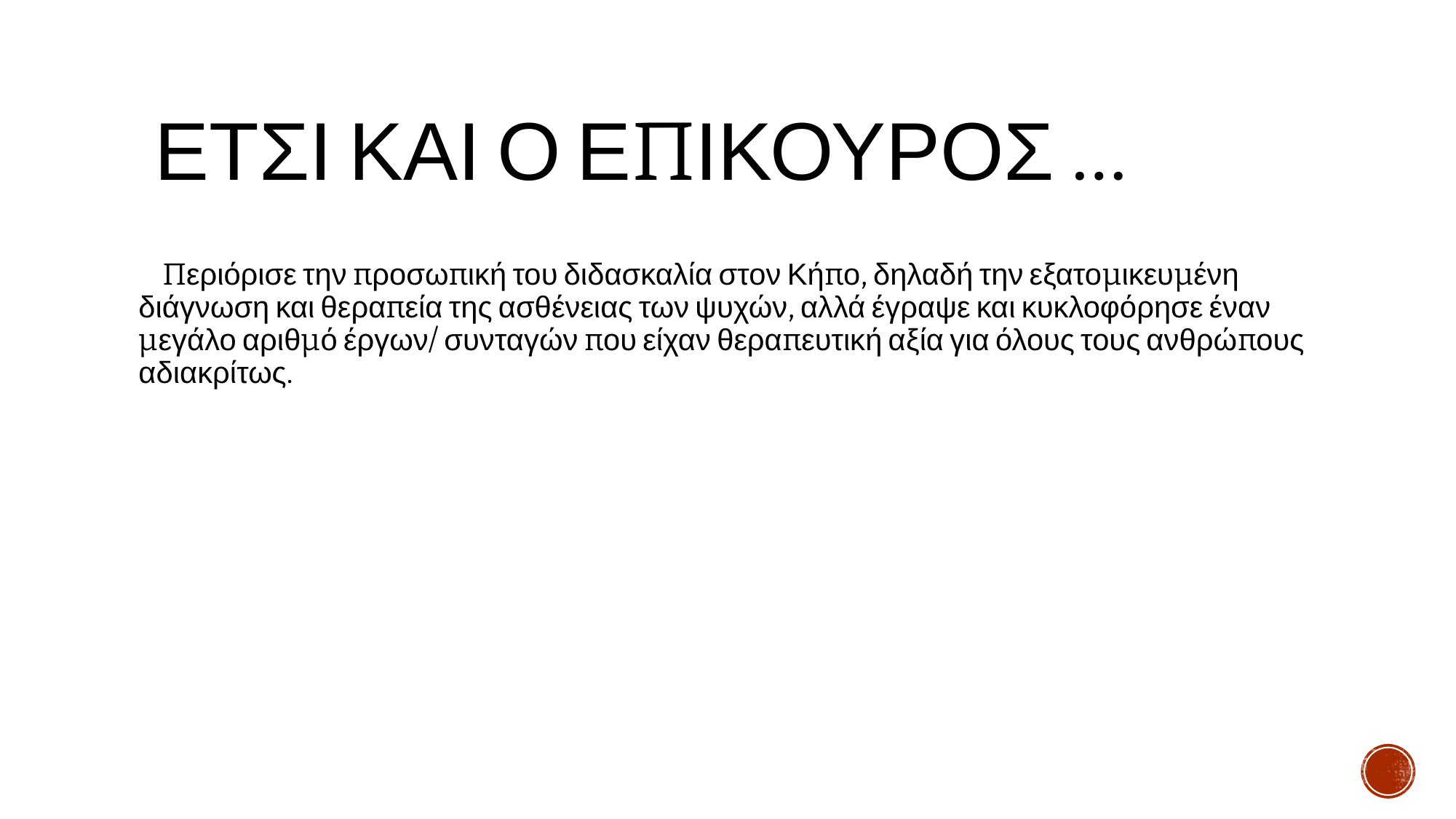

# ΕΤΣΙ ΚΑΙ Ο ΕΠΙΚΟΥΡΟΣ …
    Περιόρισε την προσωπική του διδασκαλία στον Κήπο, δηλαδή την εξατομικευμένη διάγνωση και θεραπεία της ασθένειας των ψυχών, αλλά έγραψε και κυκλοφόρησε έναν μεγάλο αριθμό έργων/ συνταγών που είχαν θεραπευτική αξία για όλους τους ανθρώπους αδιακρίτως.